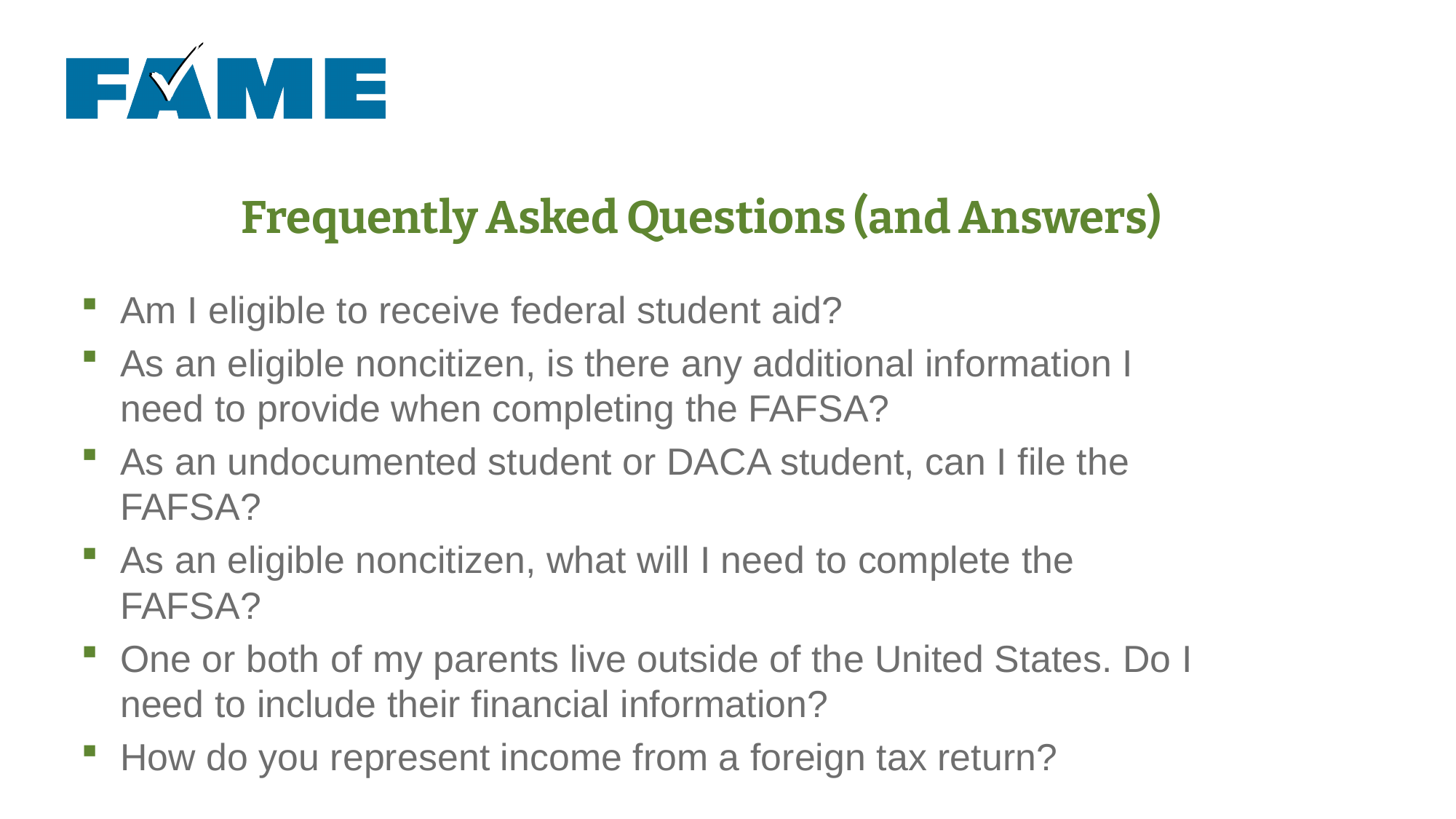

# Frequently Asked Questions (and Answers)

Am I eligible to receive federal student aid?
As an eligible noncitizen, is there any additional information I need to provide when completing the FAFSA?
As an undocumented student or DACA student, can I file the FAFSA?
As an eligible noncitizen, what will I need to complete the FAFSA?
One or both of my parents live outside of the United States. Do I need to include their financial information?
How do you represent income from a foreign tax return?